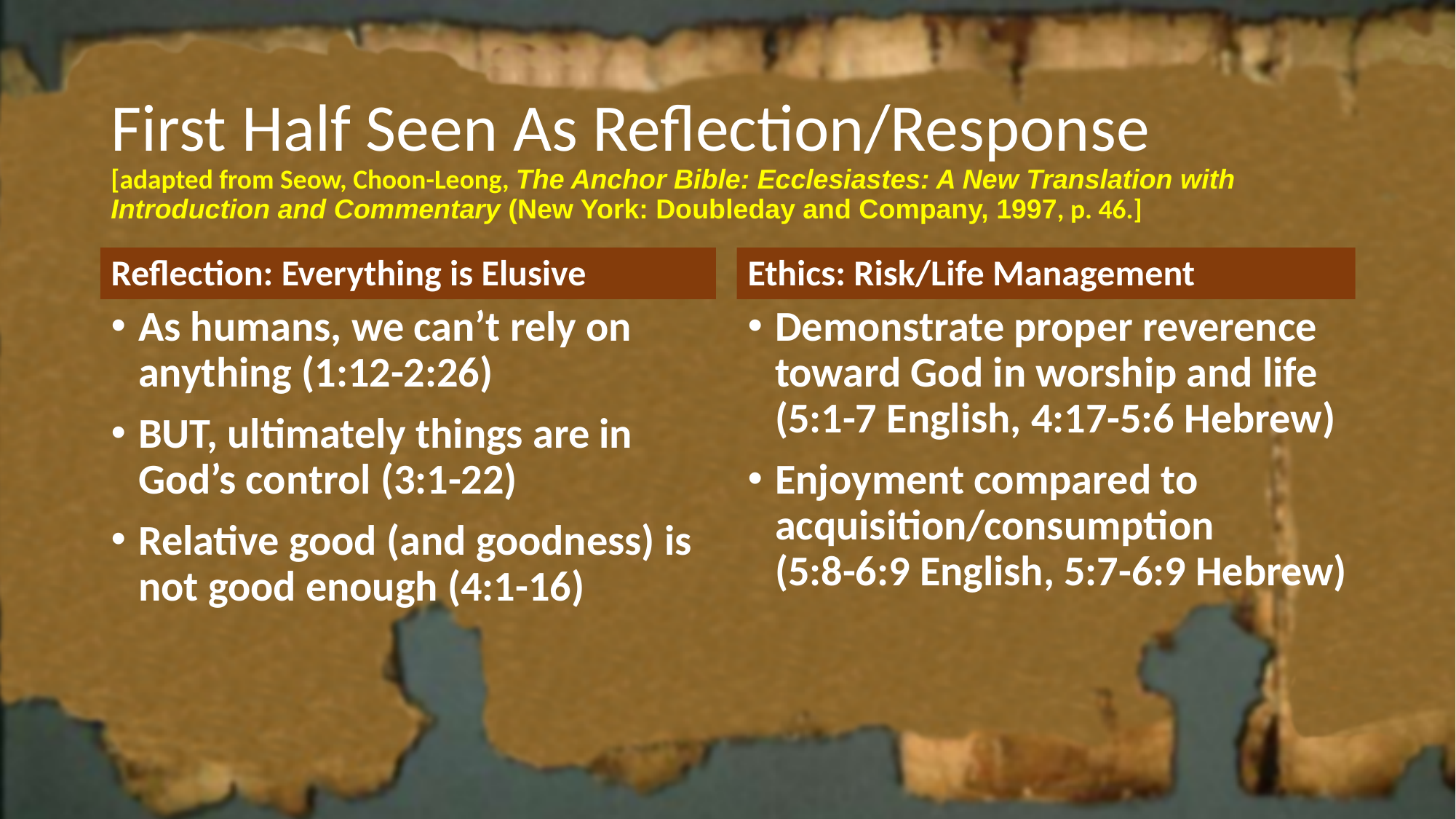

# First Half Seen As Reflection/Response [adapted from Seow, Choon-Leong, The Anchor Bible: Ecclesiastes: A New Translation with Introduction and Commentary (New York: Doubleday and Company, 1997, p. 46.]
Ethics: Risk/Life Management
Reflection: Everything is Elusive
As humans, we can’t rely on anything (1:12-2:26)
BUT, ultimately things are in
God’s control (3:1-22)
Relative good (and goodness) is not good enough (4:1-16)
Demonstrate proper reverence toward God in worship and life
(5:1-7 English, 4:17-5:6 Hebrew)
Enjoyment compared to acquisition/consumption
(5:8-6:9 English, 5:7-6:9 Hebrew)